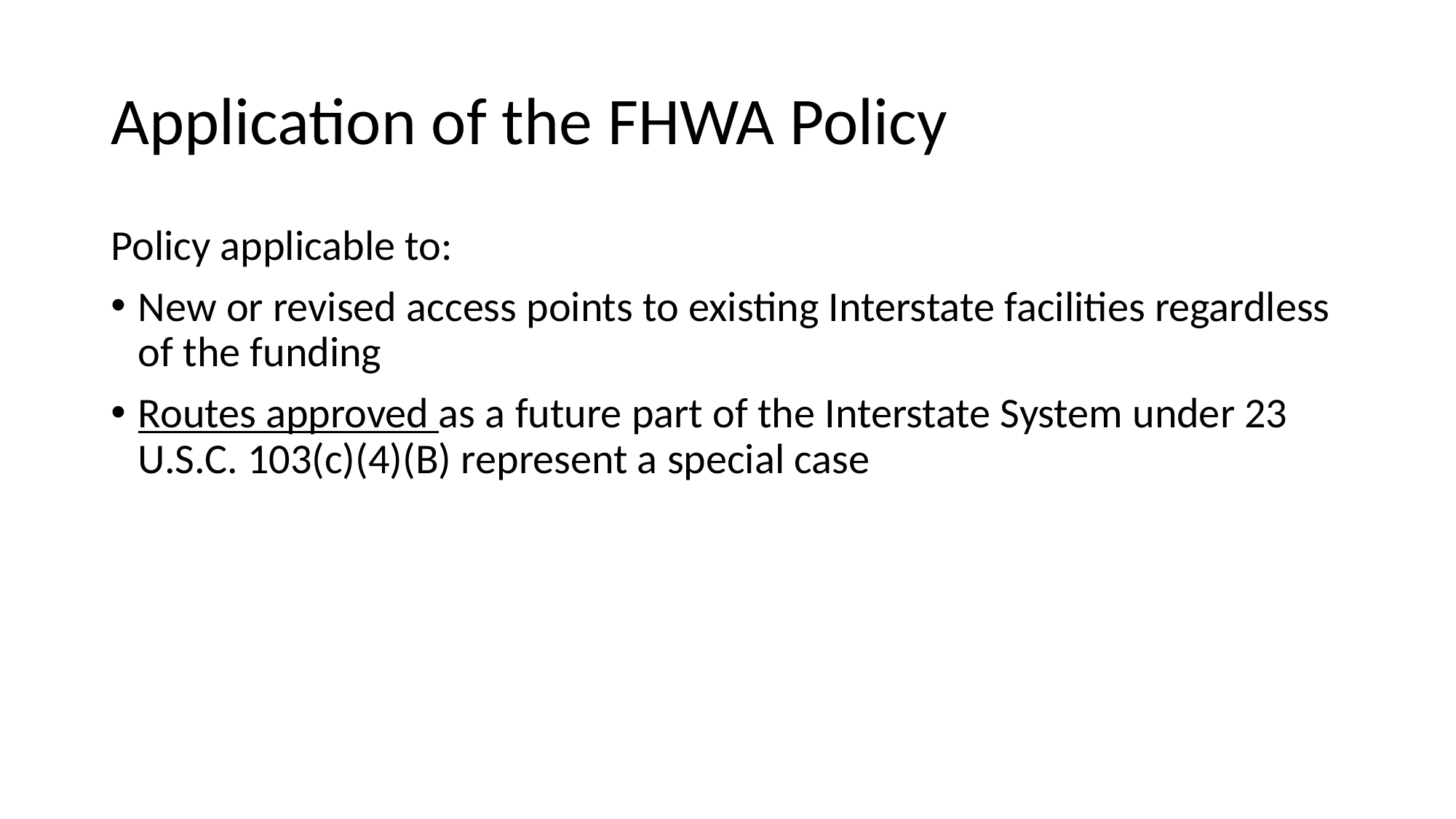

# Application of the FHWA Policy
Policy applicable to:
New or revised access points to existing Interstate facilities regardless of the funding
Routes approved as a future part of the Interstate System under 23 U.S.C. 103(c)(4)(B) represent a special case